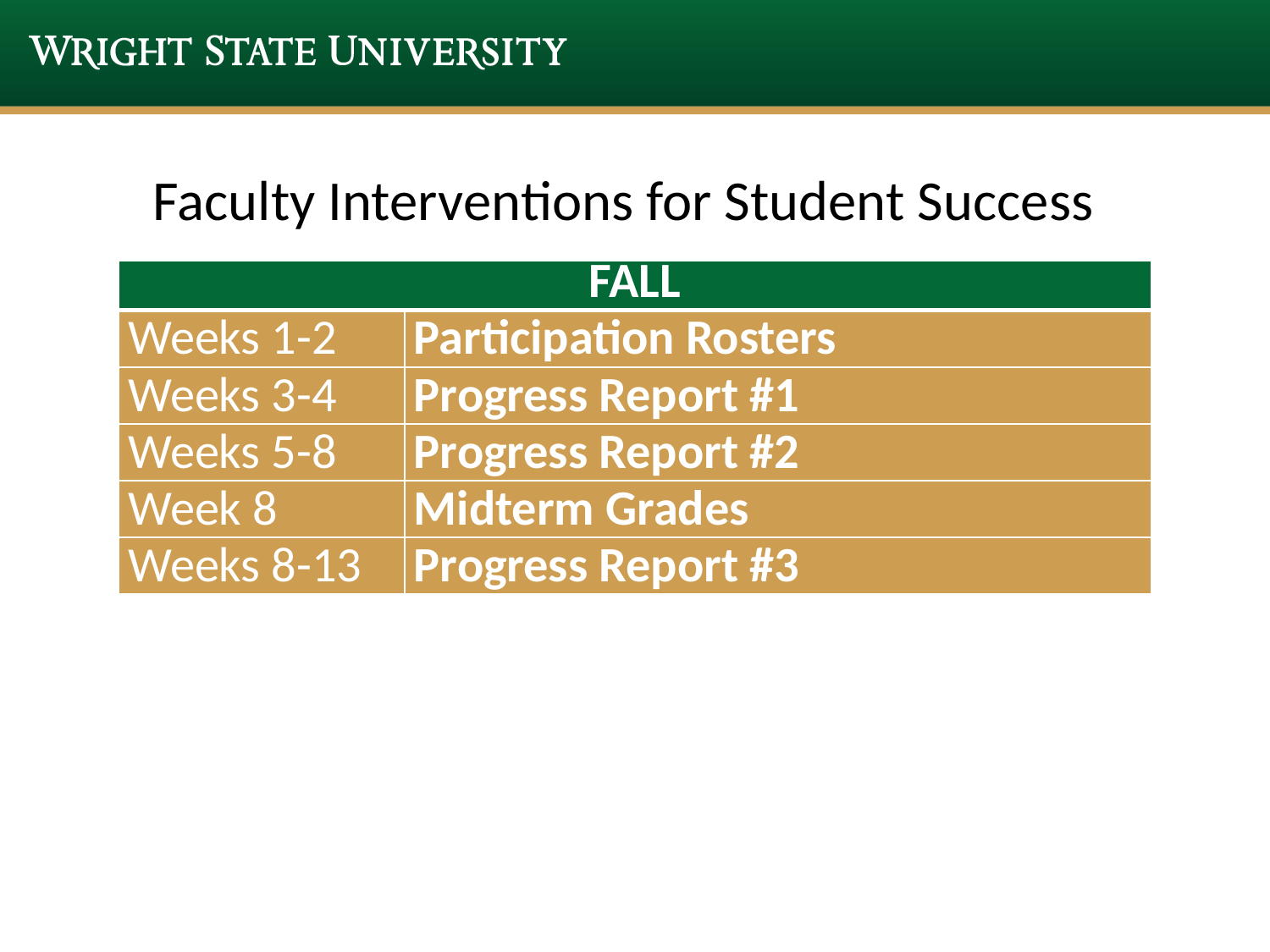

# Faculty Interventions for Student Success
| FALL |  |
| --- | --- |
| Weeks 1-2 | Participation Rosters |
| Weeks 3-4 | Progress Report #1 |
| Weeks 5-8 | Progress Report #2 |
| Week 8 | Midterm Grades |
| Weeks 8-13 | Progress Report #3 |